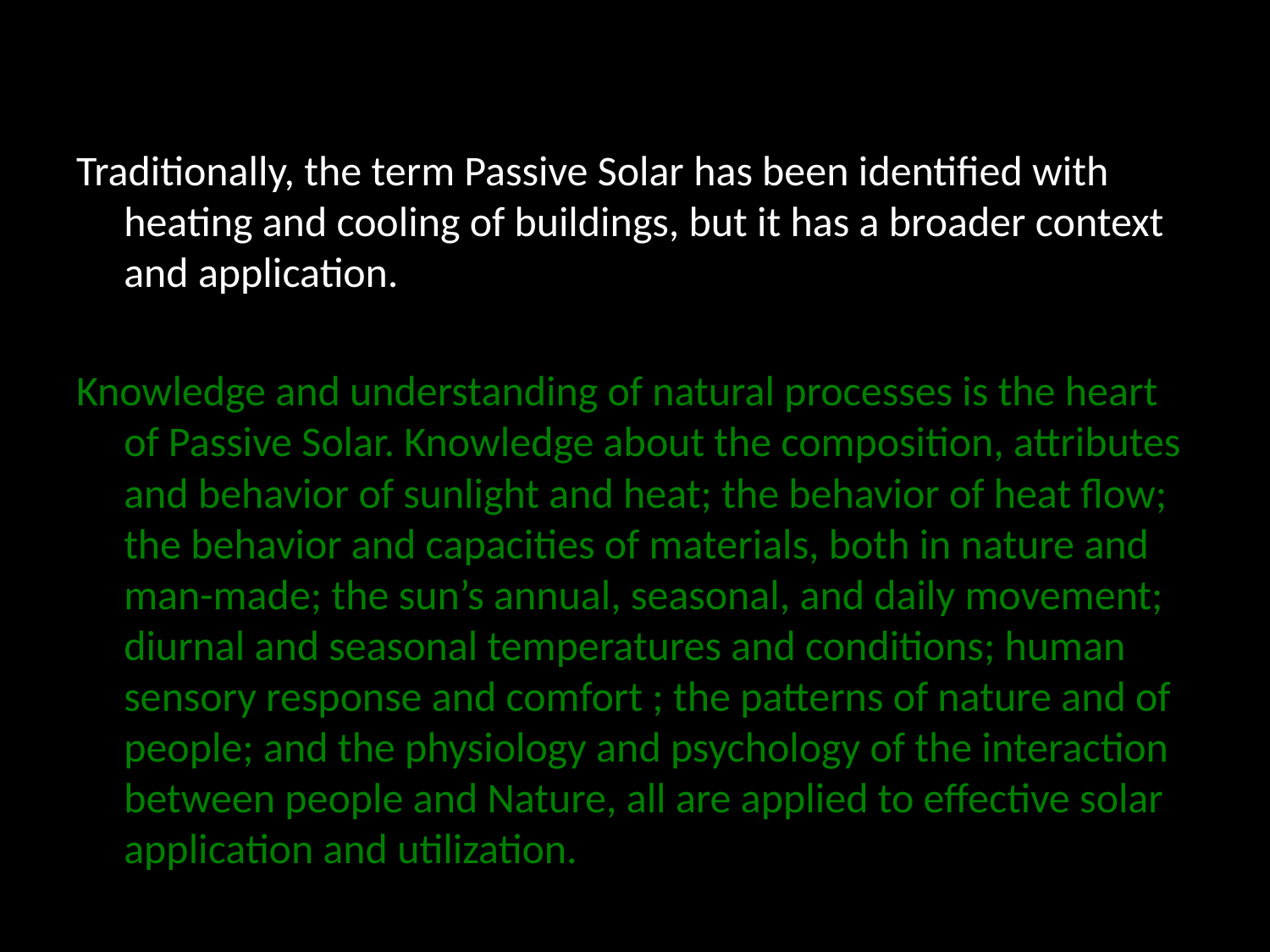

Traditionally, the term Passive Solar has been identified with heating and cooling of buildings, but it has a broader context and application.

Knowledge and understanding of natural processes is the heart of Passive Solar. Knowledge about the composition, attributes and behavior of sunlight and heat; the behavior of heat flow; the behavior and capacities of materials, both in nature and man-made; the sun’s annual, seasonal, and daily movement; diurnal and seasonal temperatures and conditions; human sensory response and comfort ; the patterns of nature and of people; and the physiology and psychology of the interaction between people and Nature, all are applied to effective solar application and utilization.